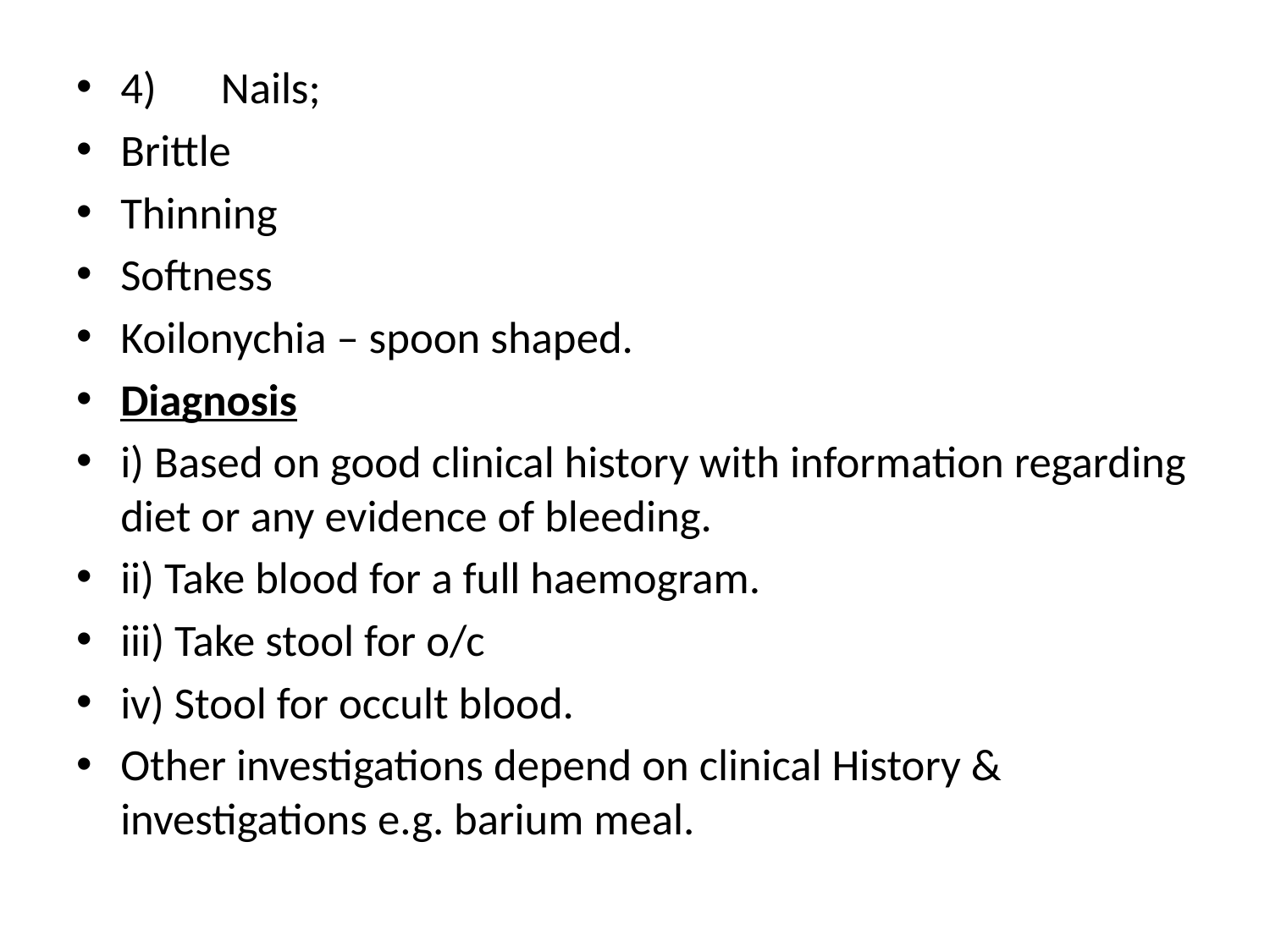

4)	Nails;
Brittle
Thinning
Softness
Koilonychia – spoon shaped.
Diagnosis
i) Based on good clinical history with information regarding diet or any evidence of bleeding.
ii) Take blood for a full haemogram.
iii) Take stool for o/c
iv) Stool for occult blood.
Other investigations depend on clinical History & investigations e.g. barium meal.